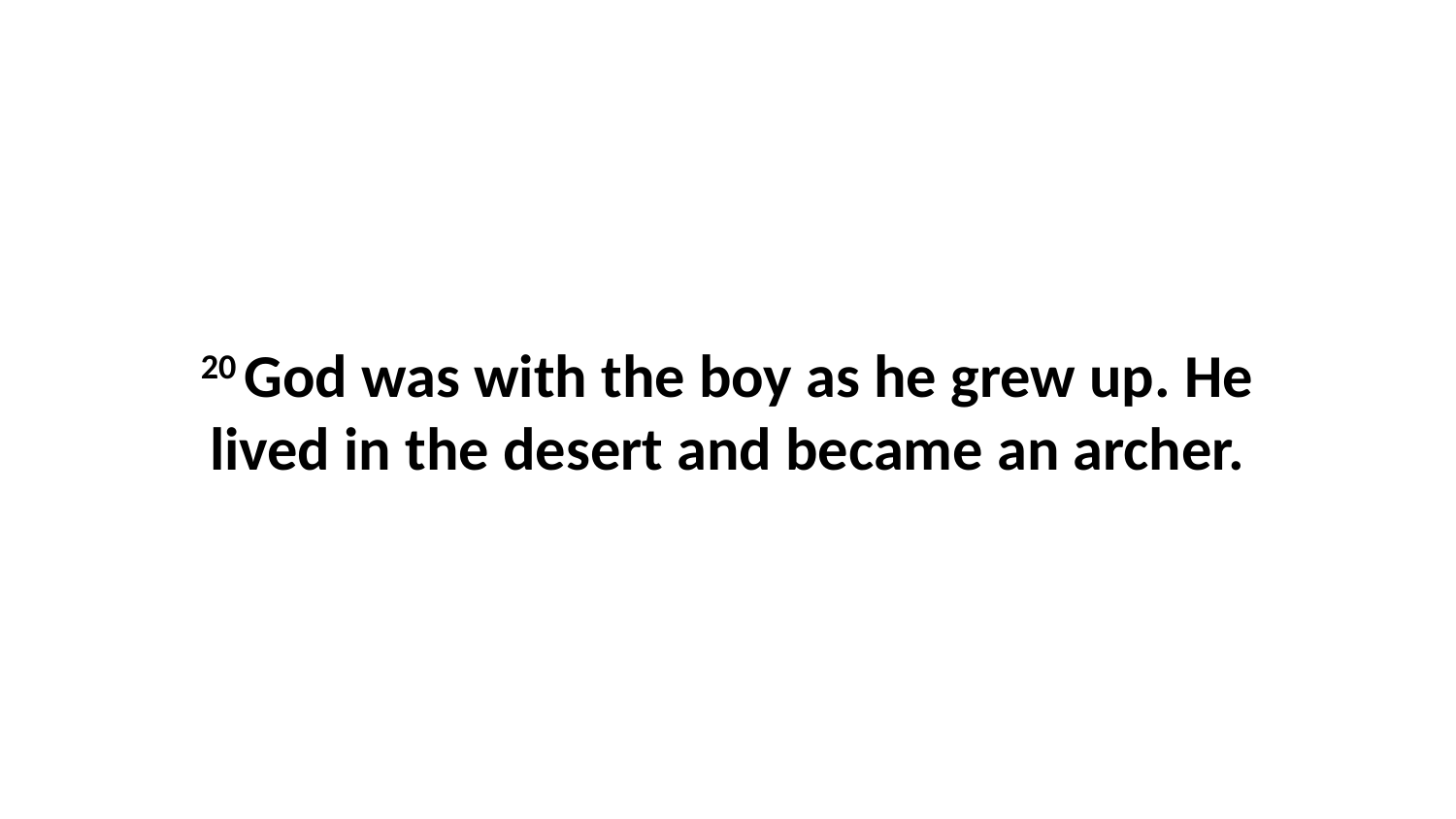

20 God was with the boy as he grew up. He lived in the desert and became an archer.